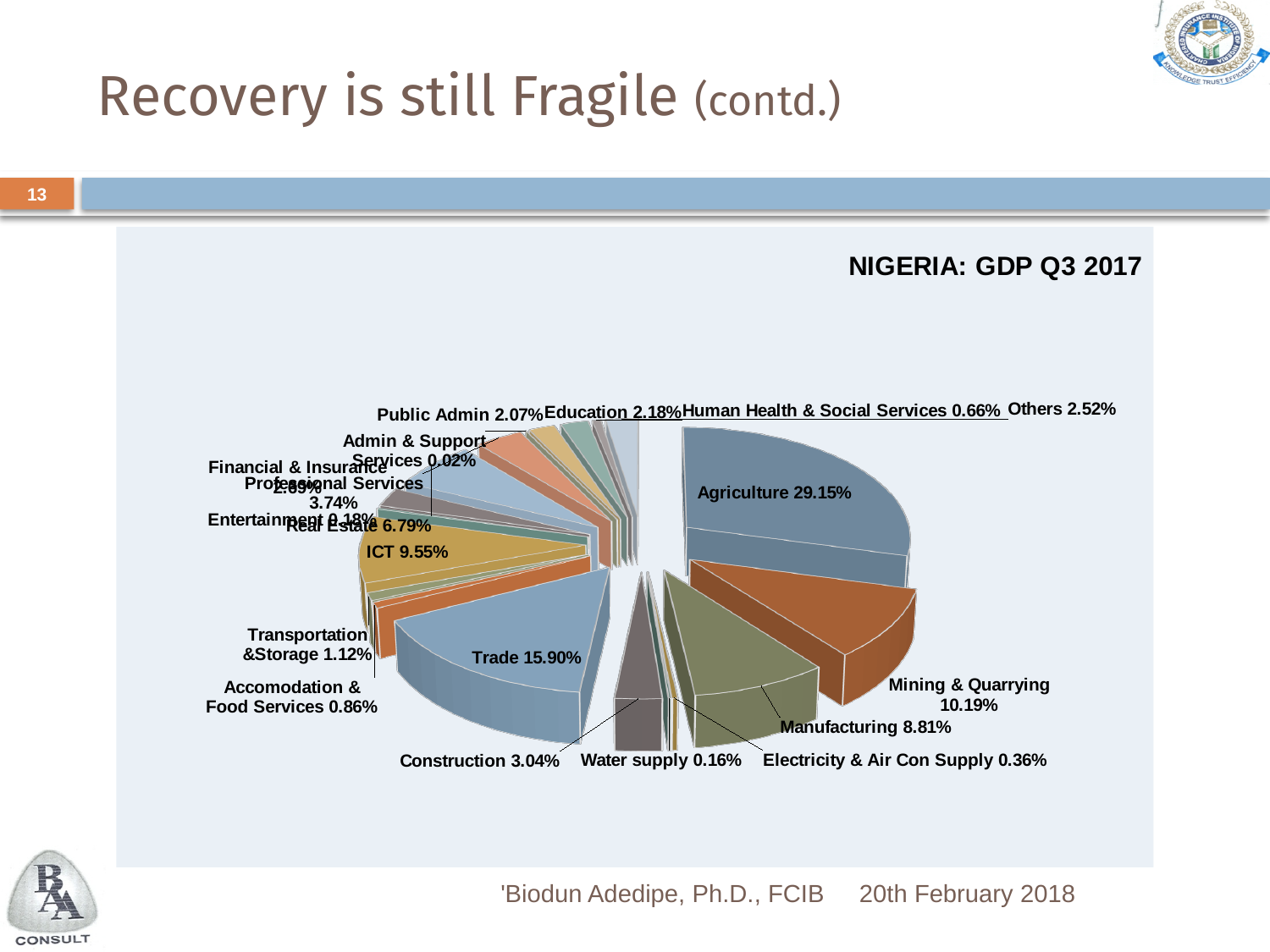

# Recovery is still Fragile (contd.)
13

[unsupported chart]

'Biodun Adedipe, Ph.D., FCIB
20th February 2018